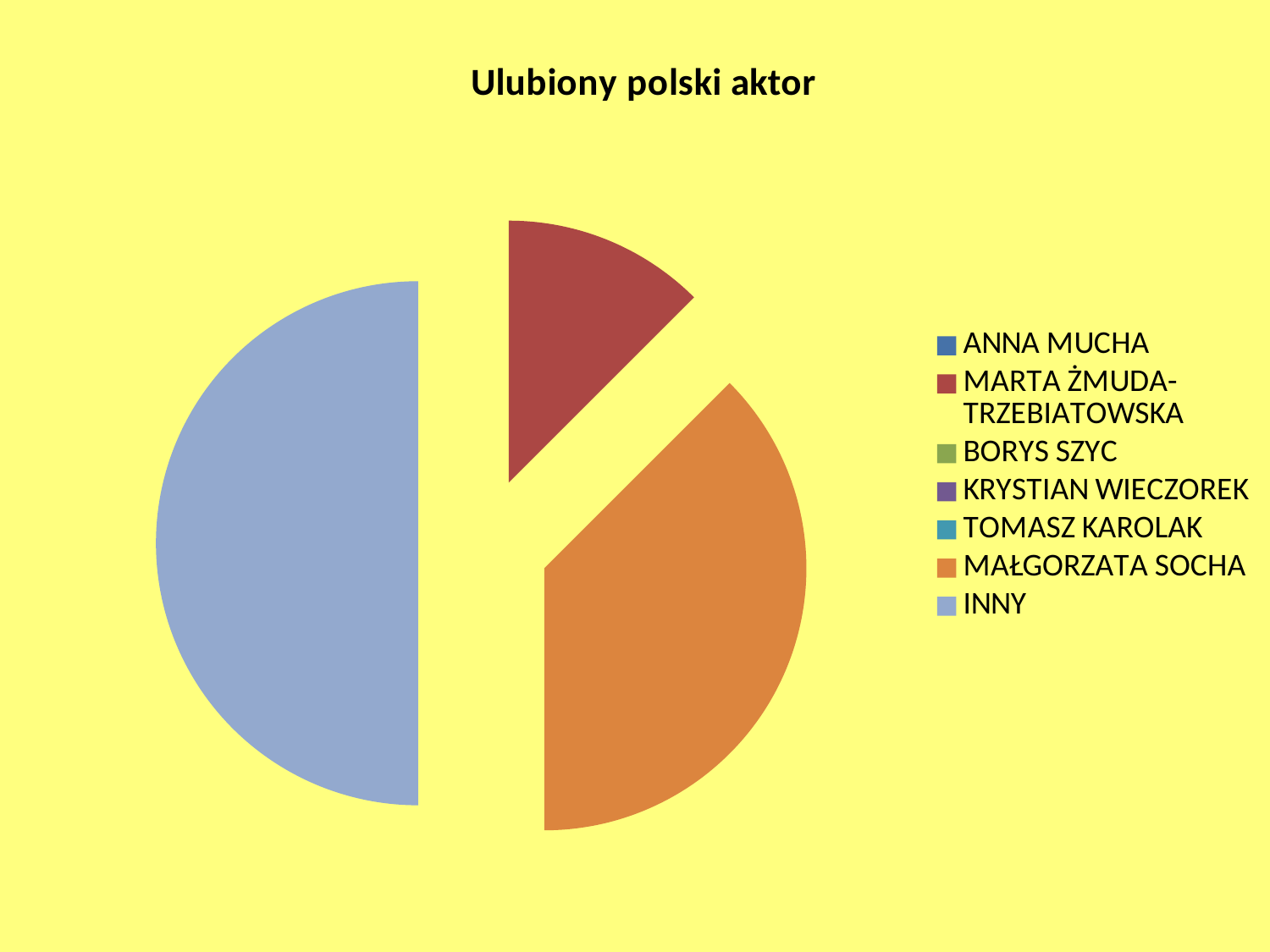

### Chart: Ulubiony polski aktor

| Category | ulubiony Polski aktor |
|---|---|
| ANNA MUCHA | 0.0 |
| MARTA ŻMUDA-TRZEBIATOWSKA | 1.0 |
| BORYS SZYC | 0.0 |
| KRYSTIAN WIECZOREK | 0.0 |
| TOMASZ KAROLAK | 0.0 |
| MAŁGORZATA SOCHA | 3.0 |
| INNY | 4.0 |